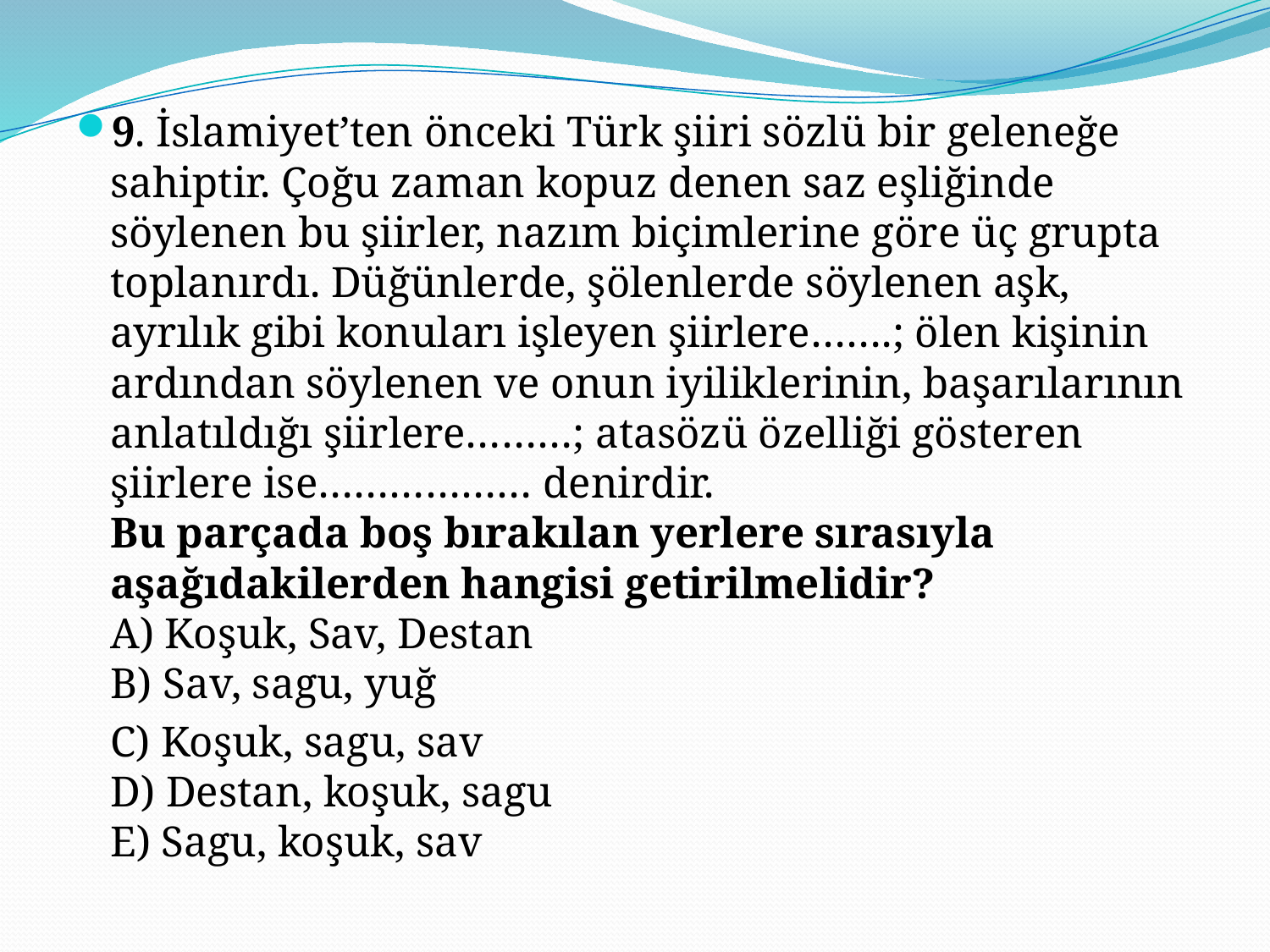

9. İslamiyet’ten önceki Türk şiiri sözlü bir geleneğe sahiptir. Çoğu zaman kopuz denen saz eşliğinde söylenen bu şiirler, nazım biçimlerine göre üç grupta toplanırdı. Düğünlerde, şölenlerde söylenen aşk, ayrılık gibi konuları işleyen şiirlere…….; ölen kişinin ardından söylenen ve onun iyiliklerinin, başarılarının anlatıldığı şiirlere………; atasözü özelliği gösteren şiirlere ise……………… denirdir.
Bu parçada boş bırakılan yerlere sırasıyla aşağıdakilerden hangisi getirilmelidir?
A) Koşuk, Sav, Destan
B) Sav, sagu, yuğ
	C) Koşuk, sagu, sav
D) Destan, koşuk, sagu
E) Sagu, koşuk, sav